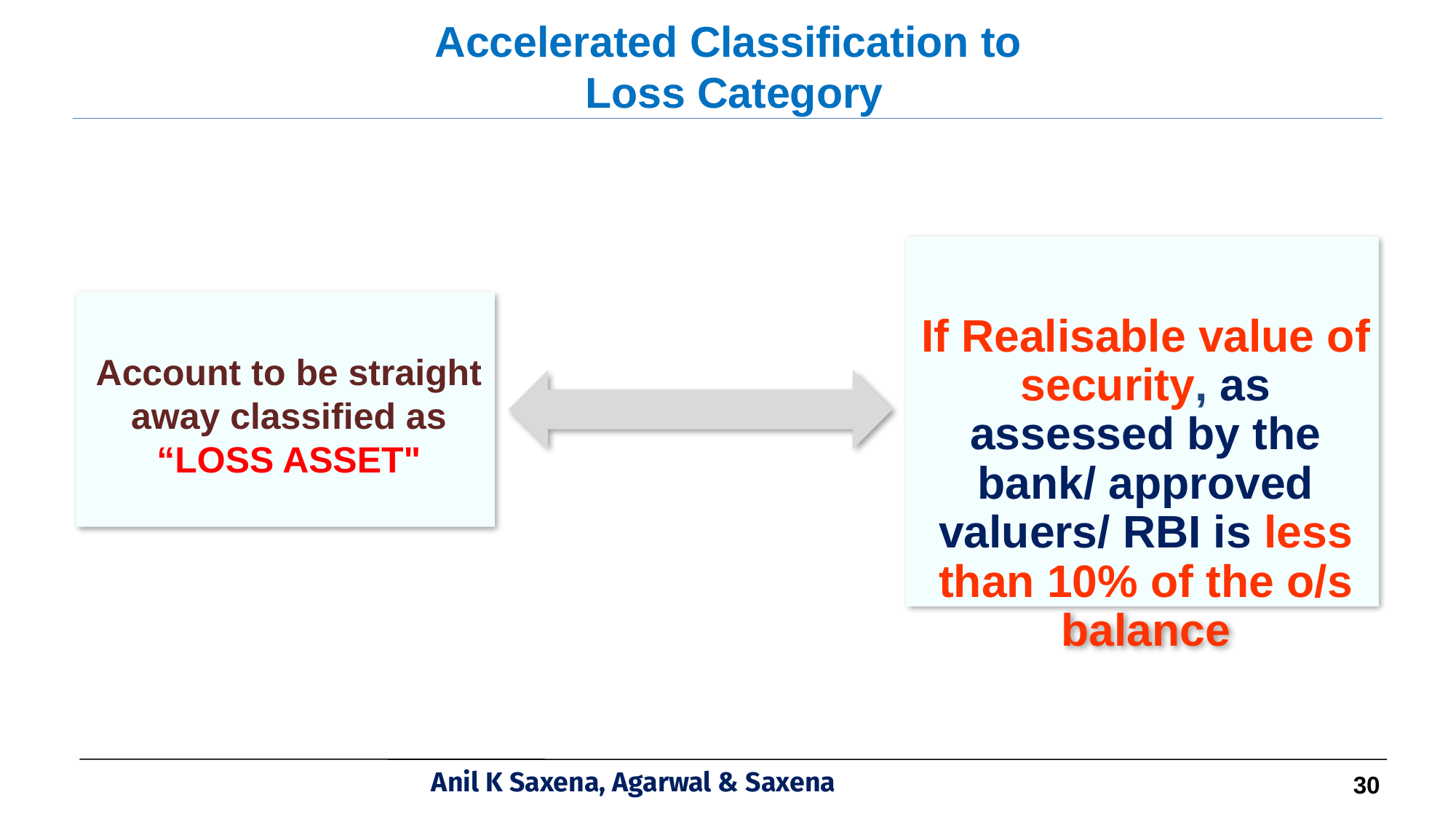

Accelerated Classification to
Loss Category

If Realisable value of security, as assessed by the bank/ approved valuers/ RBI is less than 10% of the o/s balance

Account to be straight away classified as “LOSS ASSET"

30